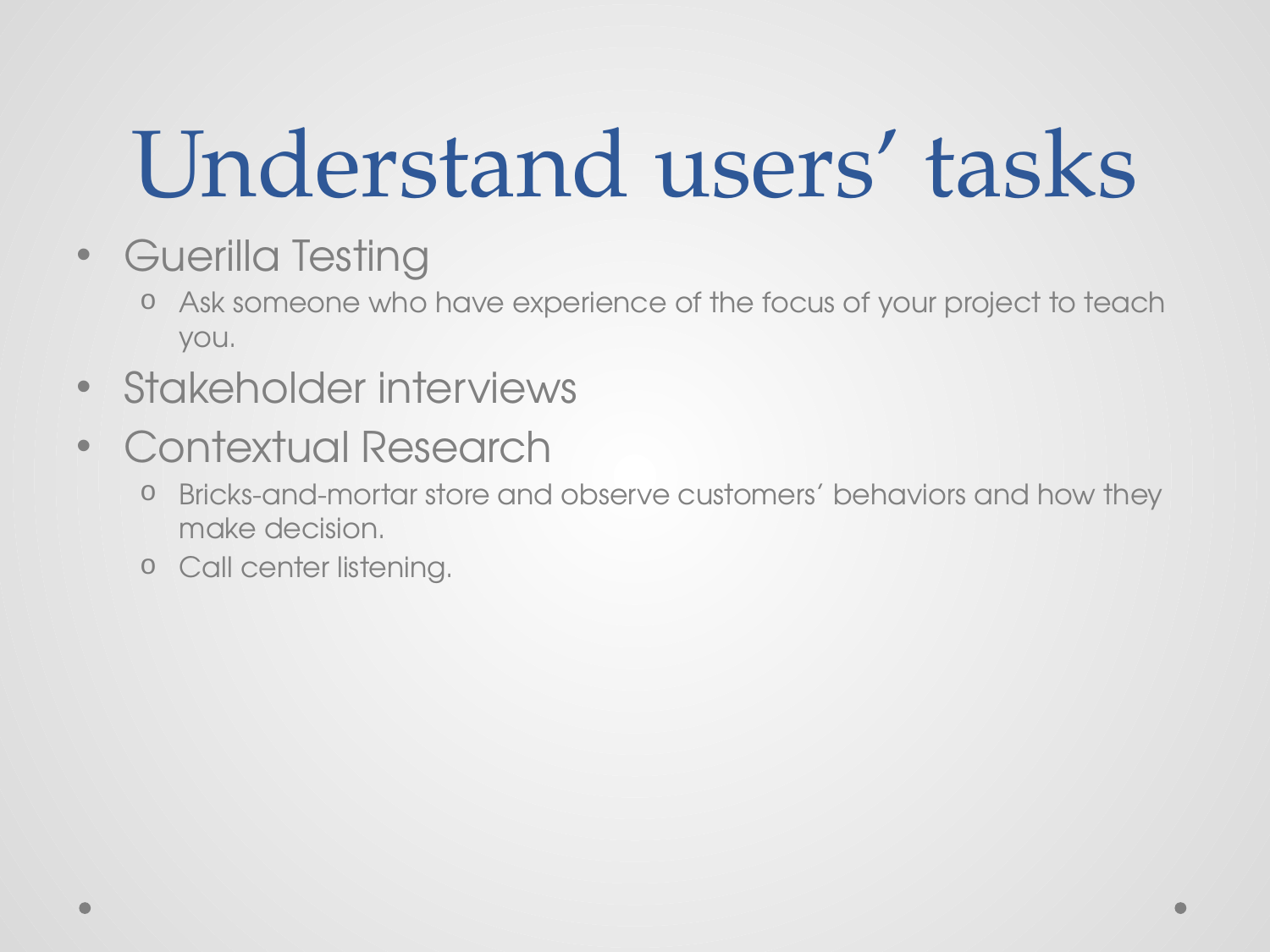

# Understand users’ tasks
Guerilla Testing
Ask someone who have experience of the focus of your project to teach you.
Stakeholder interviews
Contextual Research
Bricks-and-mortar store and observe customers’ behaviors and how they make decision.
Call center listening.